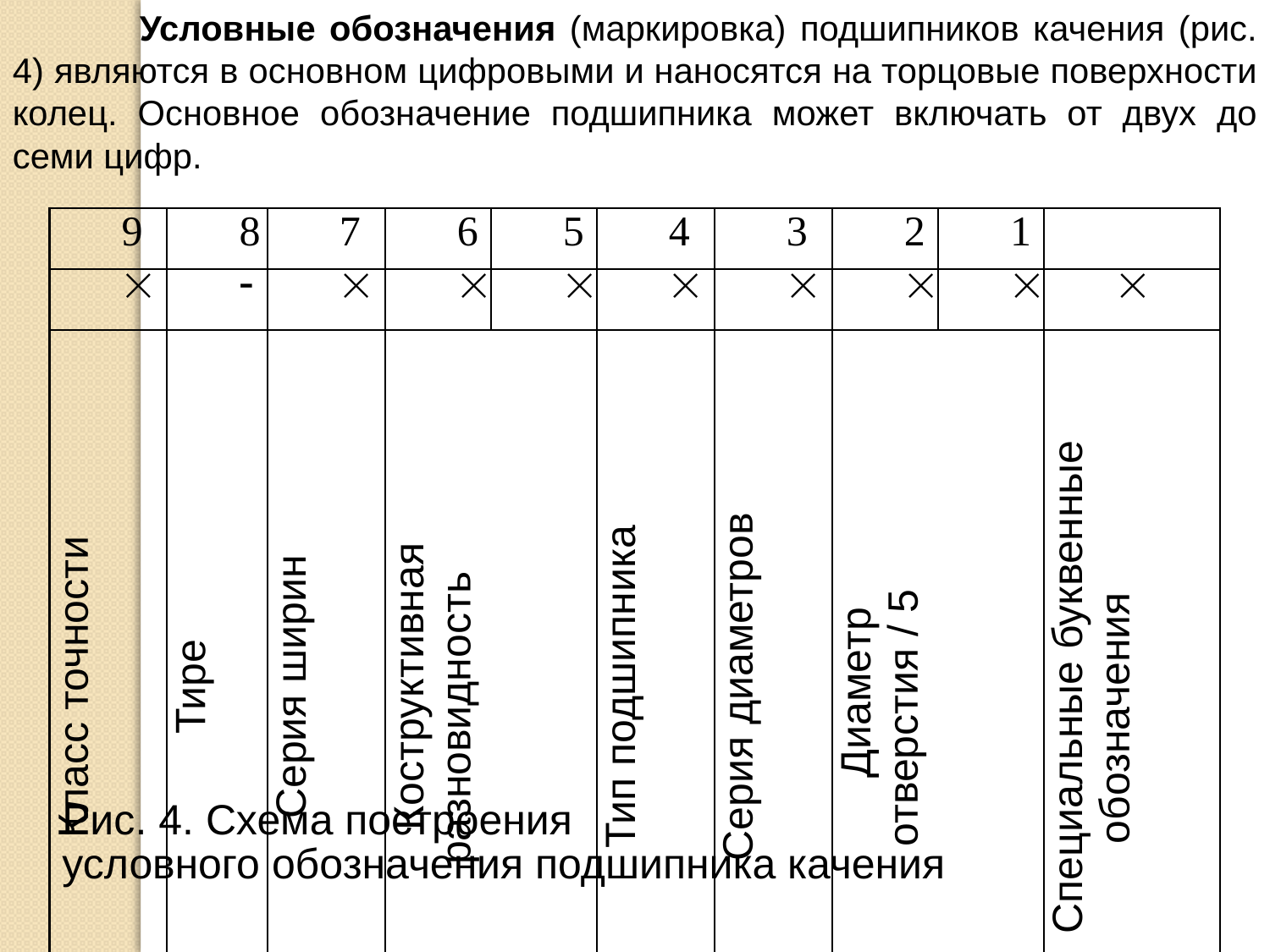

Условные обозначения (маркировка) подшипников качения (рис. 4) являются в основном цифровыми и наносятся на торцовые поверхности колец. Основное обозначение подшипника может включать от двух до семи цифр.

| 9 | 8 | 7 | 6 | 5 | 4 | 3 | 2 | 1 |  |
| --- | --- | --- | --- | --- | --- | --- | --- | --- | --- |
| × | − | × | × | × | × | × | × | × | × |
| Класс точности | Тире | Серия ширин | Коструктивная разновидность |  | Тип подшипника | Серия диаметров | Диаметр отверстия / 5 |  | Специальные буквенные обозначения |

Рис. 4. Схема построения
условного обозначения подшипника качения